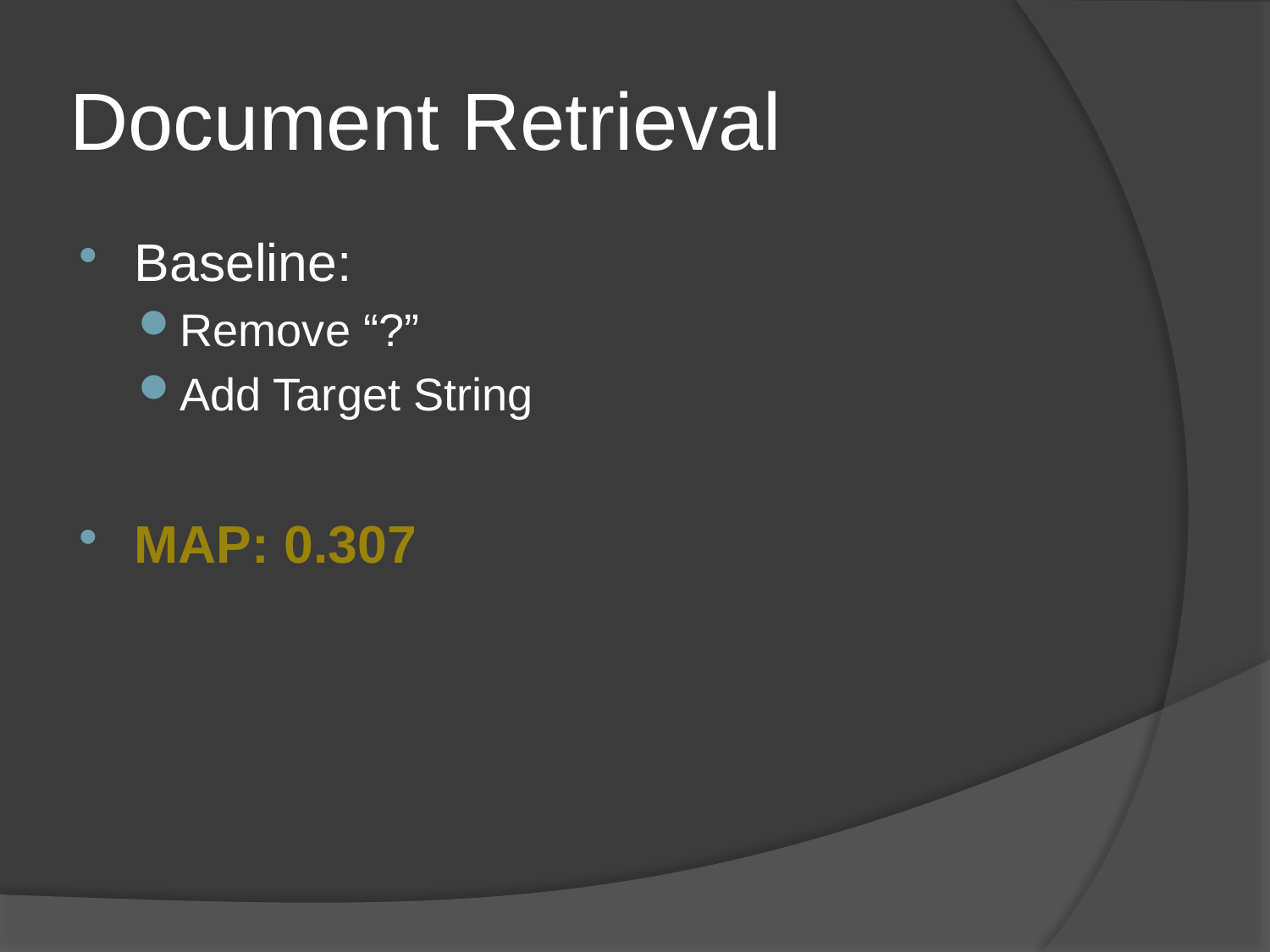

# Document Retrieval
Baseline:
Remove “?”
Add Target String

MAP: 0.307